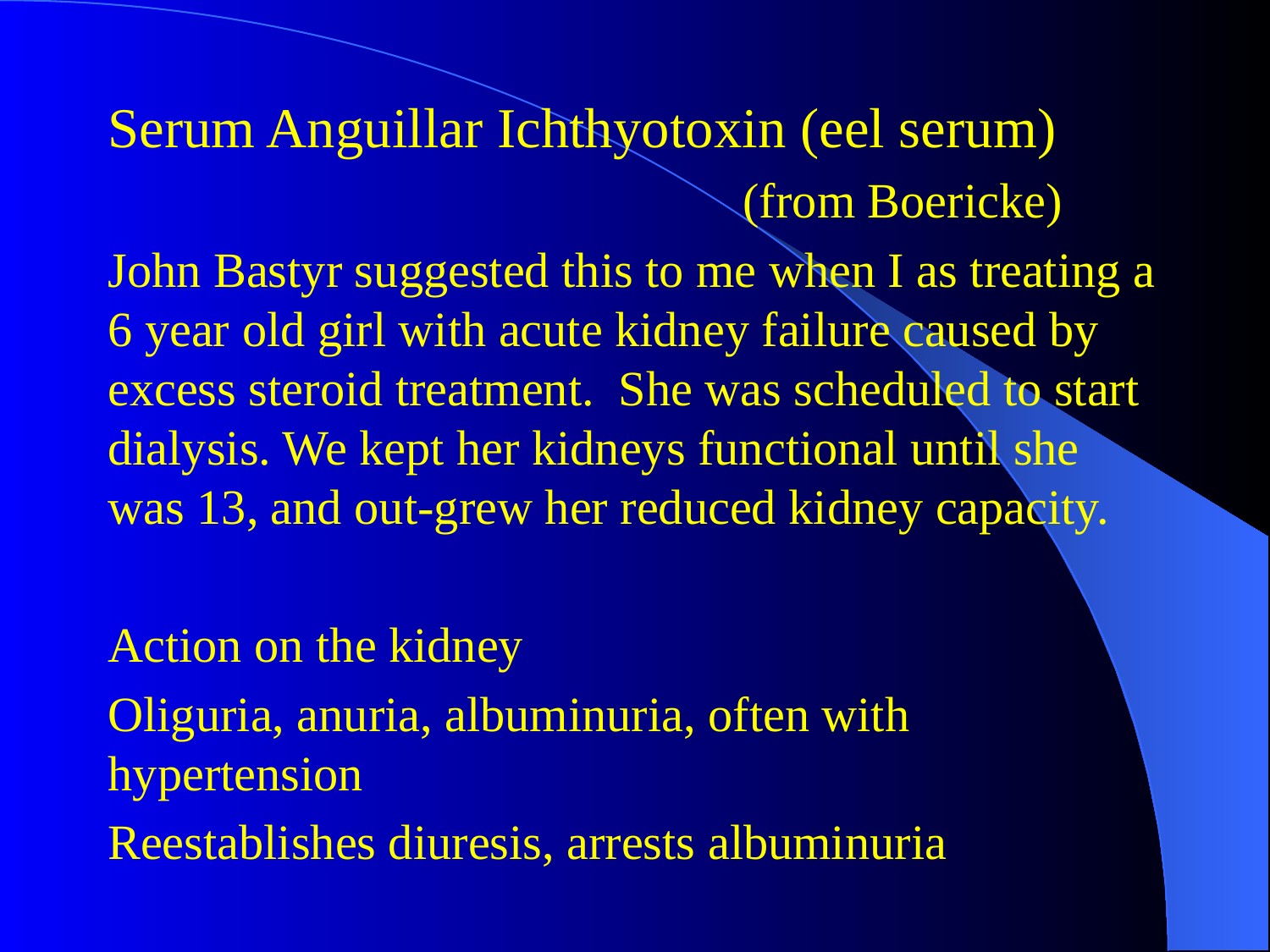

#
Serum Anguillar Ichthyotoxin (eel serum)
					(from Boericke)
John Bastyr suggested this to me when I as treating a 6 year old girl with acute kidney failure caused by excess steroid treatment.  She was scheduled to start dialysis. We kept her kidneys functional until she was 13, and out-grew her reduced kidney capacity.

Action on the kidney
Oliguria, anuria, albuminuria, often with hypertension
Reestablishes diuresis, arrests albuminuria